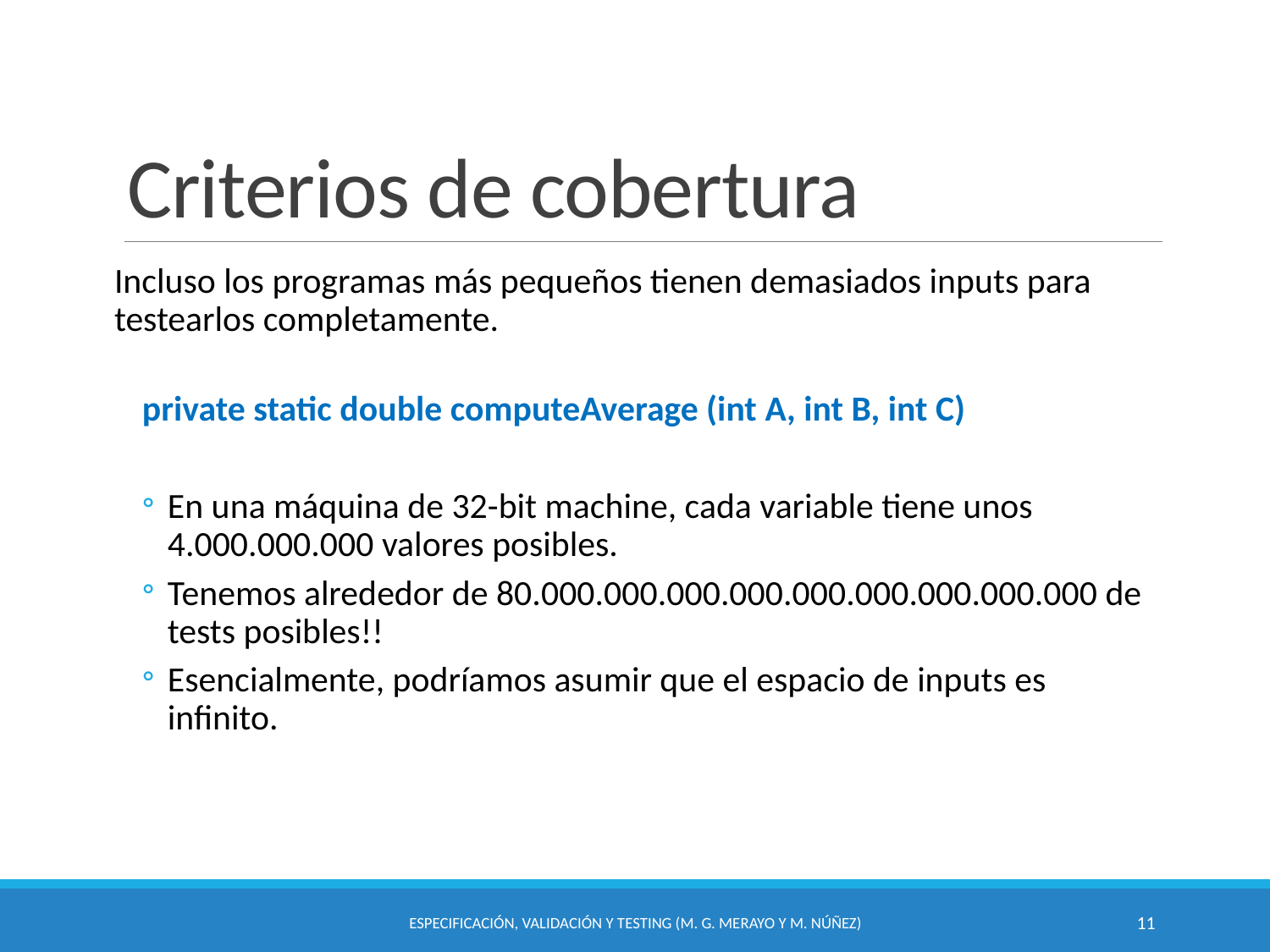

# Criterios de cobertura
Incluso los programas más pequeños tienen demasiados inputs para testearlos completamente.

private static double computeAverage (int A, int B, int C)

En una máquina de 32-bit machine, cada variable tiene unos 4.000.000.000 valores posibles.
Tenemos alrededor de 80.000.000.000.000.000.000.000.000.000 de tests posibles!!
Esencialmente, podríamos asumir que el espacio de inputs es infinito.
Especificación, Validación y Testing (M. G. Merayo y M. Núñez)
11